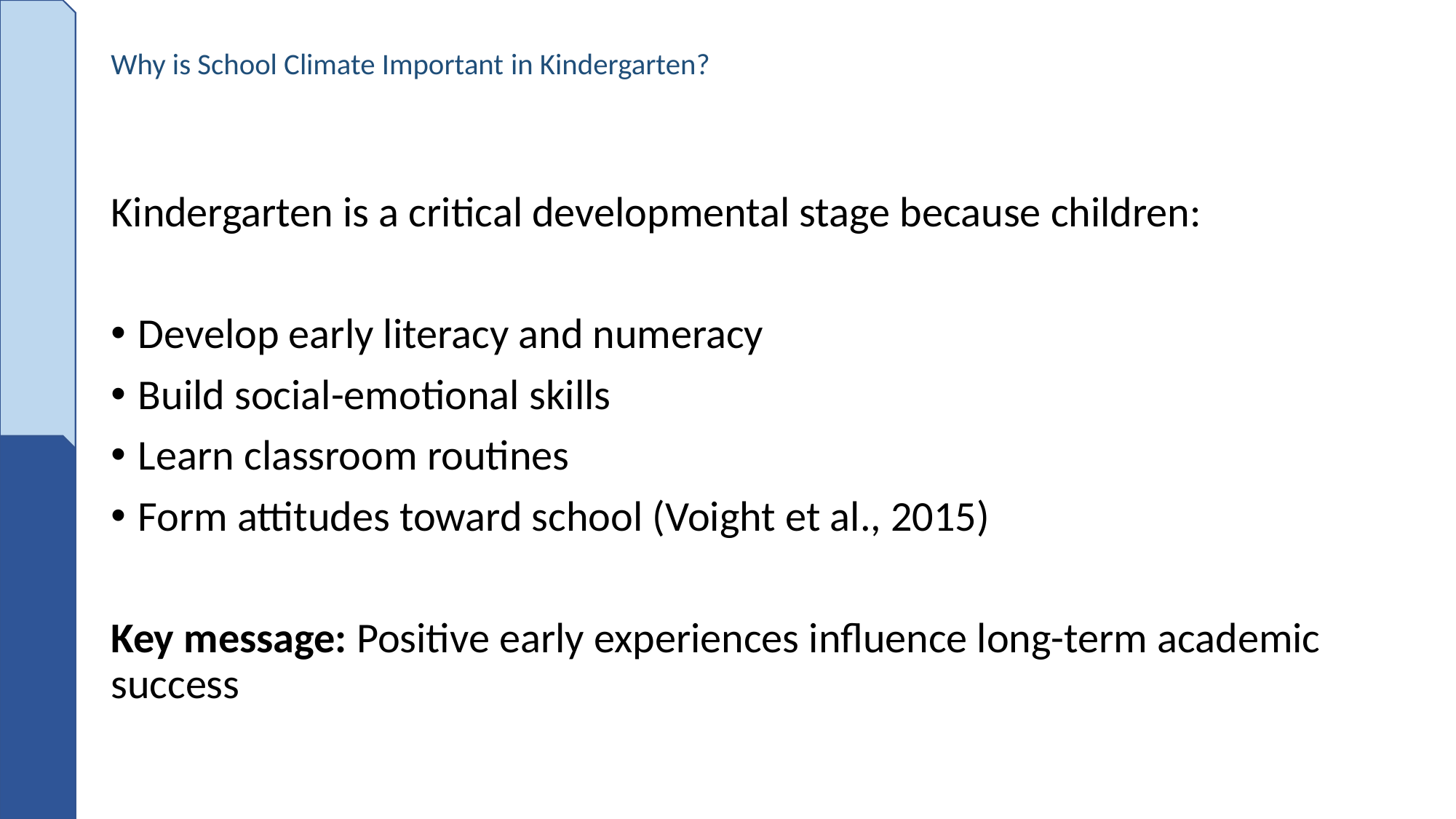

# Why is School Climate Important in Kindergarten?

Kindergarten is a critical developmental stage because children:

Develop early literacy and numeracy
Build social-emotional skills
Learn classroom routines
Form attitudes toward school (Voight et al., 2015)

Key message: Positive early experiences influence long-term academic success